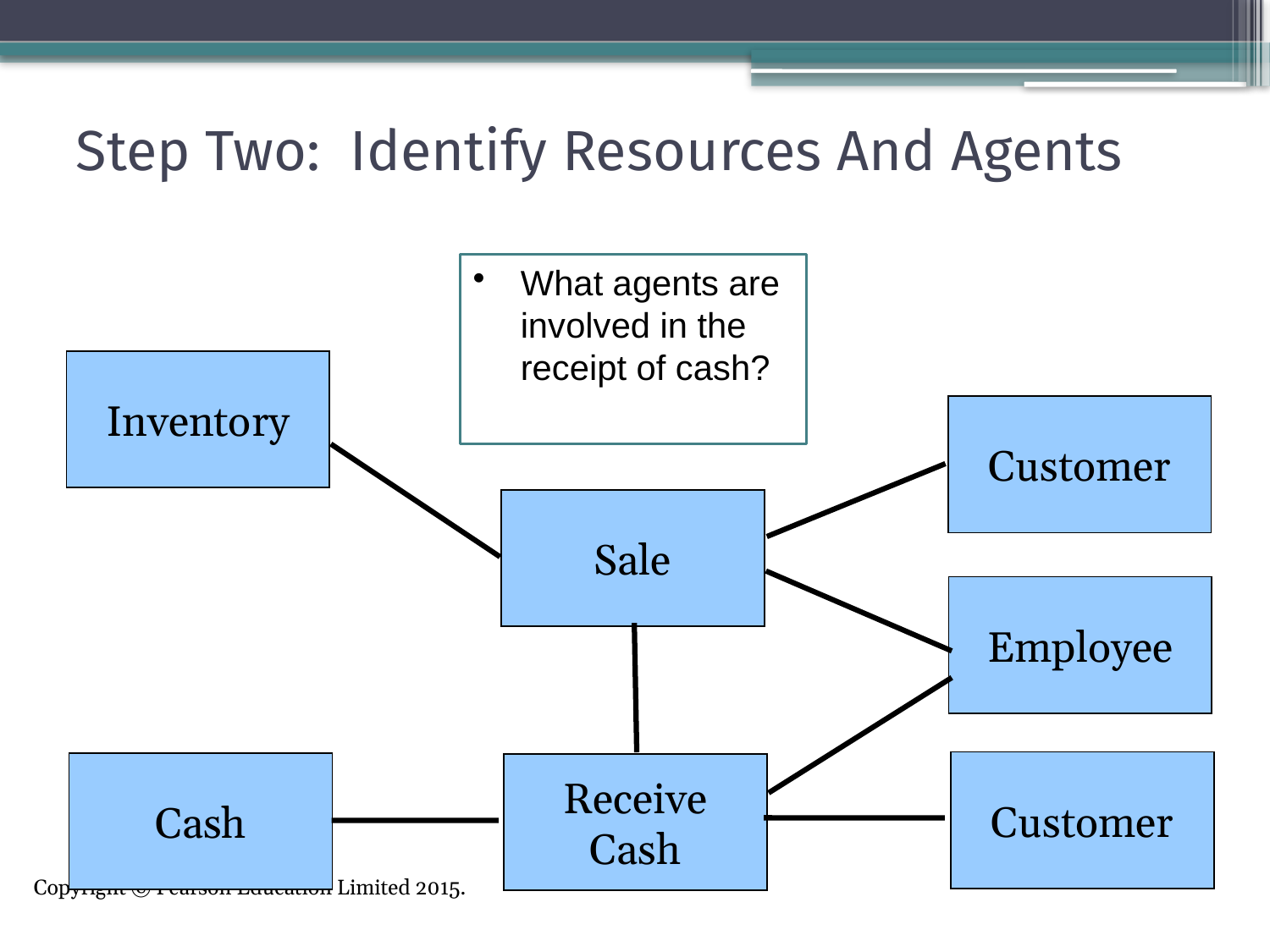

# Step Two:  Identify Resources And Agents
What agents are involved in the receipt of cash?
Inventory
Customer

Sale

Employee

Customer
Cash
Receive
Cash